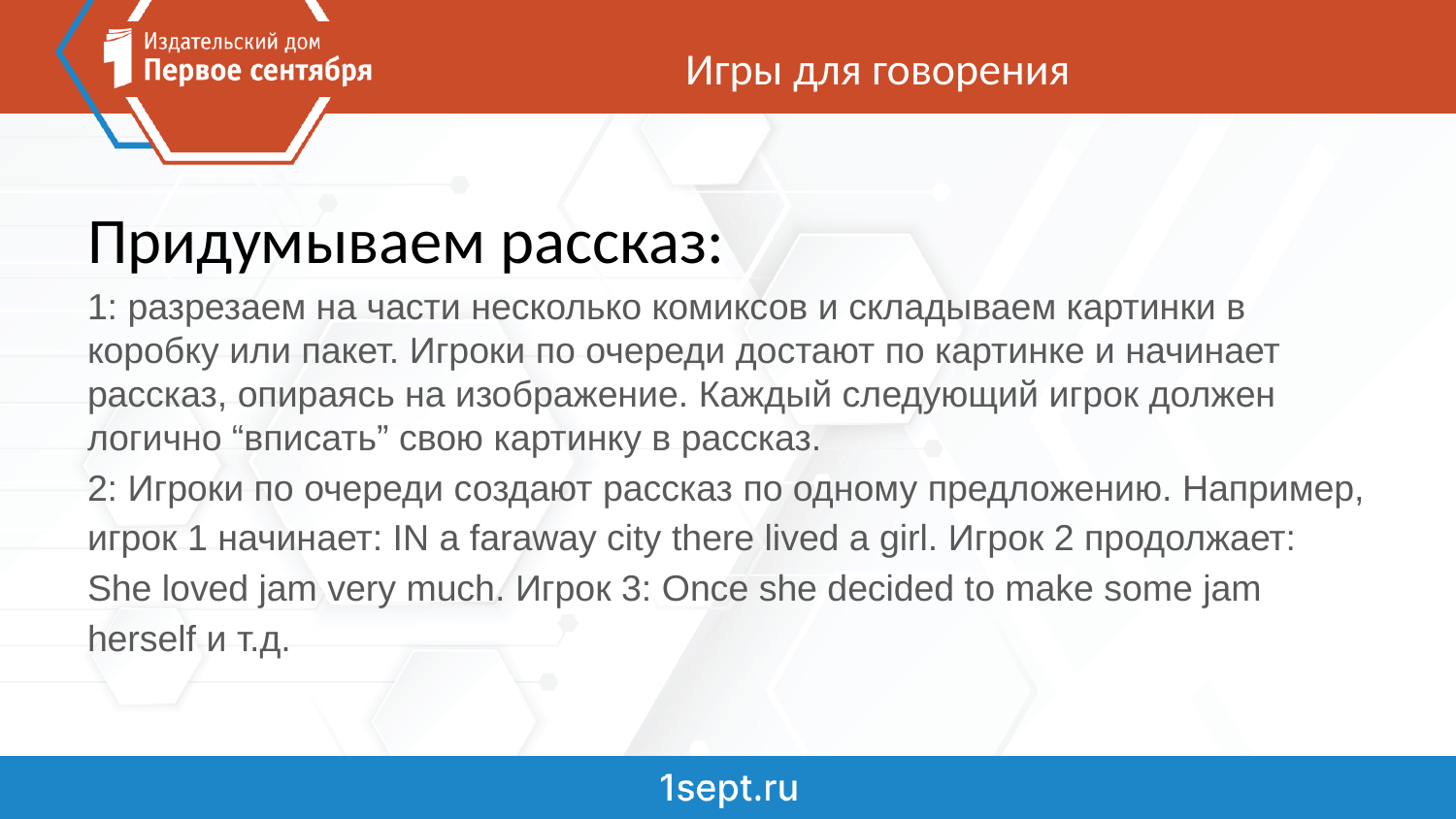

# Игры для говорения
Придумываем рассказ:
1: разрезаем на части несколько комиксов и складываем картинки в коробку или пакет. Игроки по очереди достают по картинке и начинает рассказ, опираясь на изображение. Каждый следующий игрок должен логично “вписать” свою картинку в рассказ.
2: Игроки по очереди создают рассказ по одному предложению. Например, игрок 1 начинает: IN a faraway city there lived a girl. Игрок 2 продолжает: She loved jam very much. Игрок 3: Once she decided to make some jam herself и т.д.